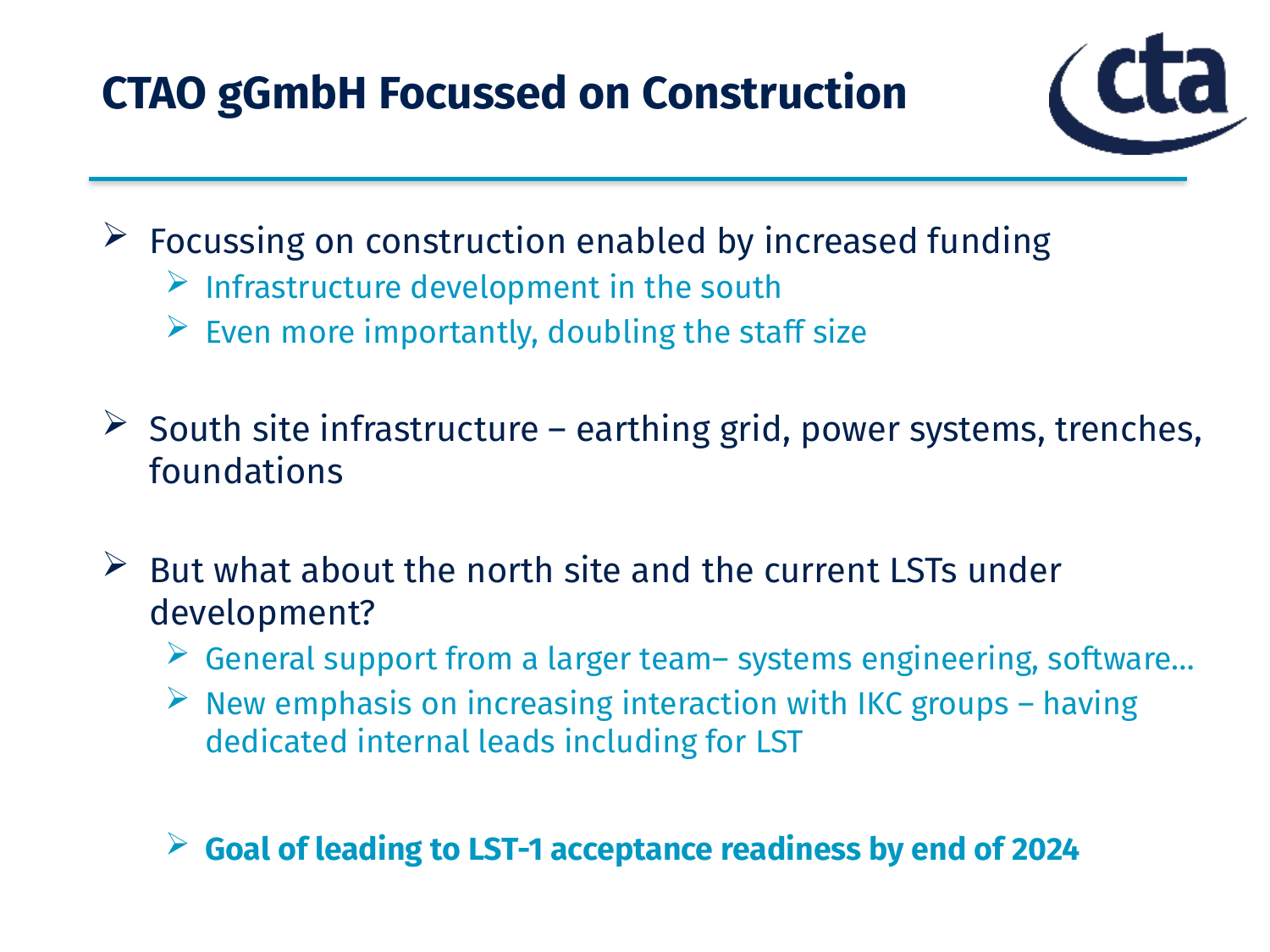

# CTAO gGmbH Focussed on Construction
Focussing on construction enabled by increased funding
Infrastructure development in the south
Even more importantly, doubling the staff size

South site infrastructure – earthing grid, power systems, trenches, foundations

But what about the north site and the current LSTs under development?
General support from a larger team– systems engineering, software…
New emphasis on increasing interaction with IKC groups – having dedicated internal leads including for LST

Goal of leading to LST-1 acceptance readiness by end of 2024